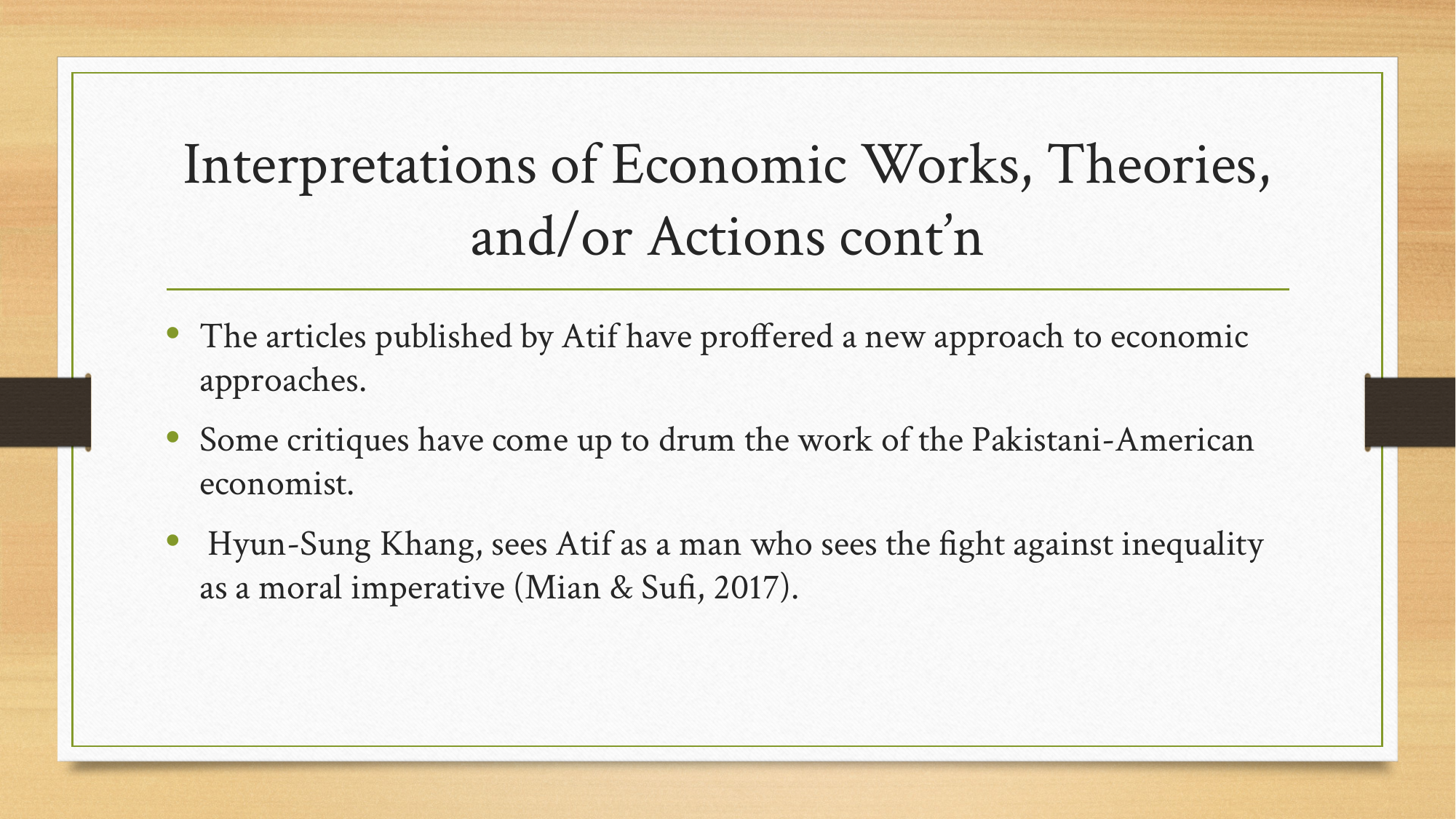

# Interpretations of Economic Works, Theories, and/or Actions cont’n
The articles published by Atif have proffered a new approach to economic approaches.
Some critiques have come up to drum the work of the Pakistani-American economist.
 Hyun-Sung Khang, sees Atif as a man who sees the fight against inequality as a moral imperative (Mian & Sufi, 2017).